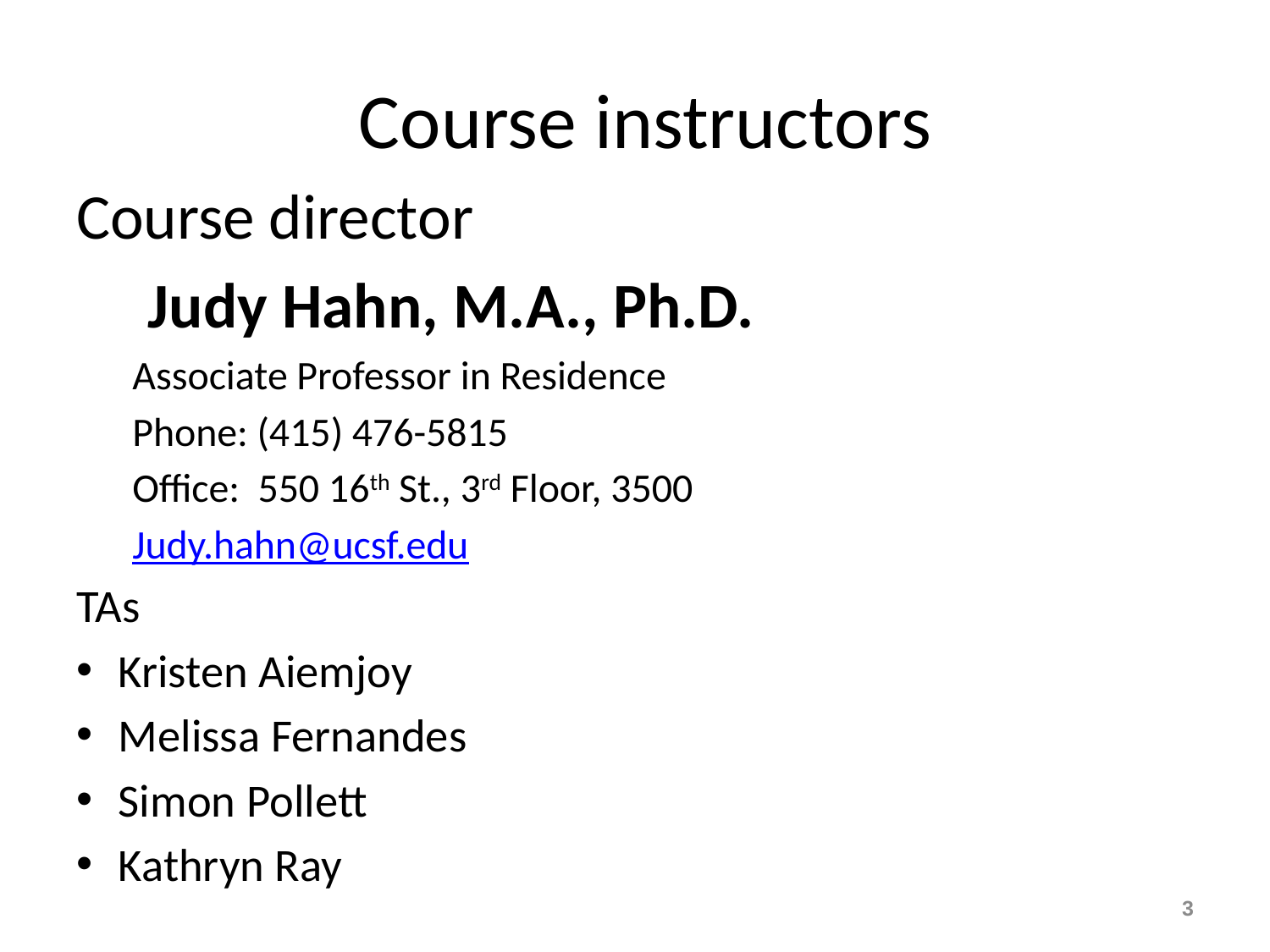

# Course instructors
Course director
     Judy Hahn, M.A., Ph.D.
Associate Professor in Residence
Phone: (415) 476-5815
Office:  550 16th St., 3rd Floor, 3500
Judy.hahn@ucsf.edu
TAs
Kristen Aiemjoy
Melissa Fernandes
Simon Pollett
Kathryn Ray

3